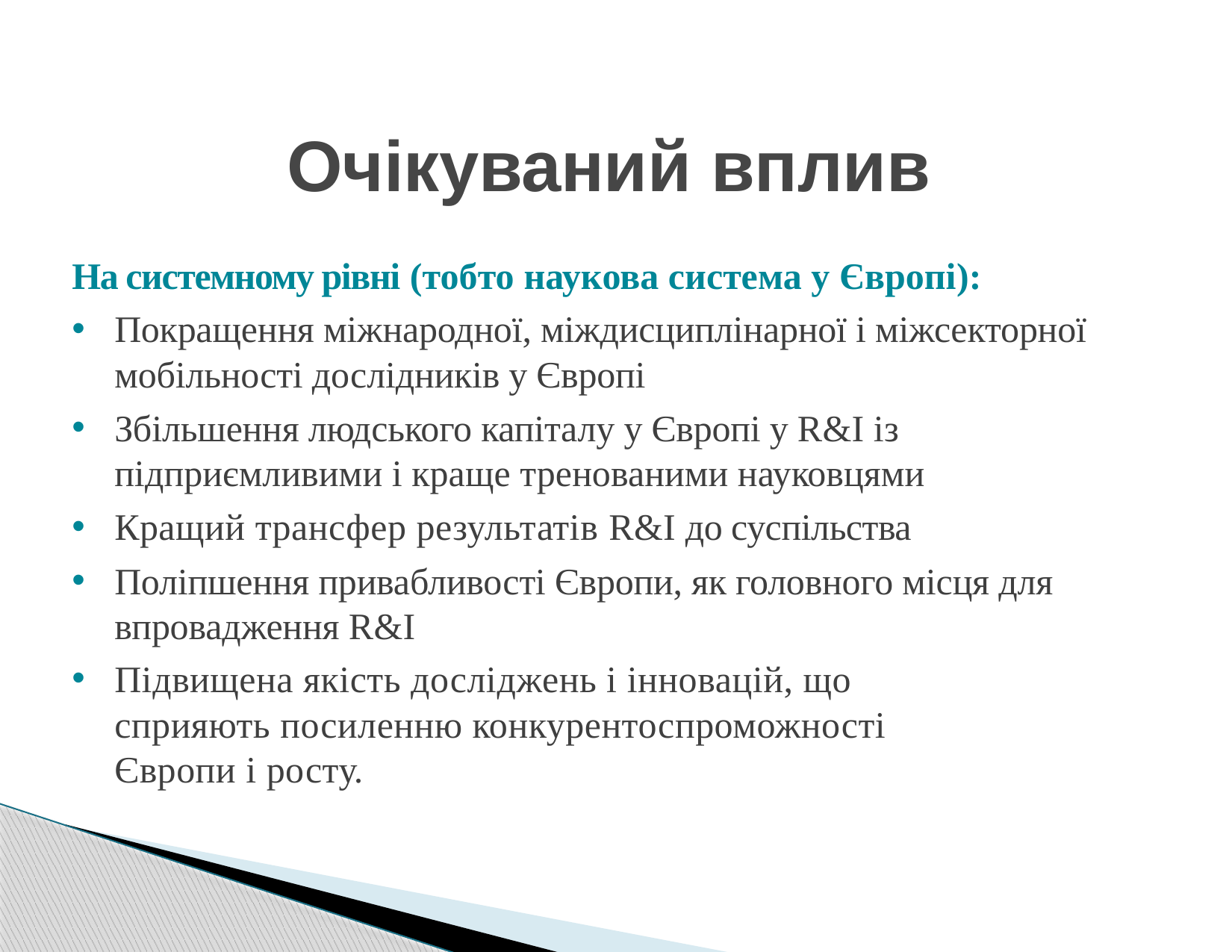

# Очікуваний вплив
На системному рівні (тобто наукова система у Європі):
Покращення міжнародної, міждисциплінарної і міжсекторної мобільності дослідників у Європі
Збільшення людського капіталу у Європі у R&I із підприємливими і краще тренованими науковцями
Кращий трансфер результатів R&I до суспільства
Поліпшення привабливості Європи, як головного місця для впровадження R&I
Підвищена якість досліджень і інновацій, що сприяють посиленню конкурентоспроможності Європи і росту.